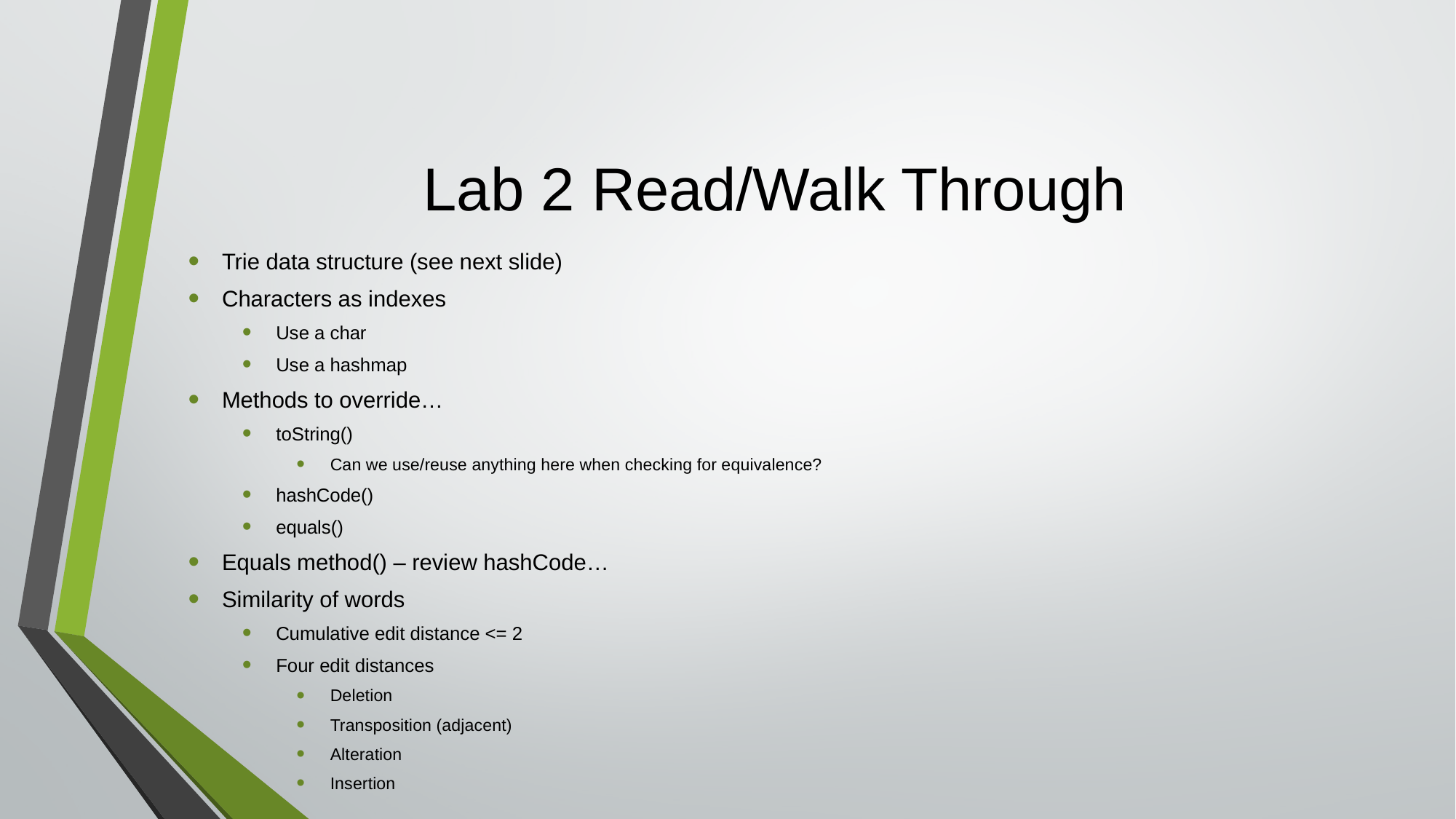

# Lab 2 Read/Walk Through
Trie data structure (see next slide)
Characters as indexes
Use a char
Use a hashmap
Methods to override…
toString()
Can we use/reuse anything here when checking for equivalence?
hashCode()
equals()
Equals method() – review hashCode…
Similarity of words
Cumulative edit distance <= 2
Four edit distances
Deletion
Transposition (adjacent)
Alteration
Insertion